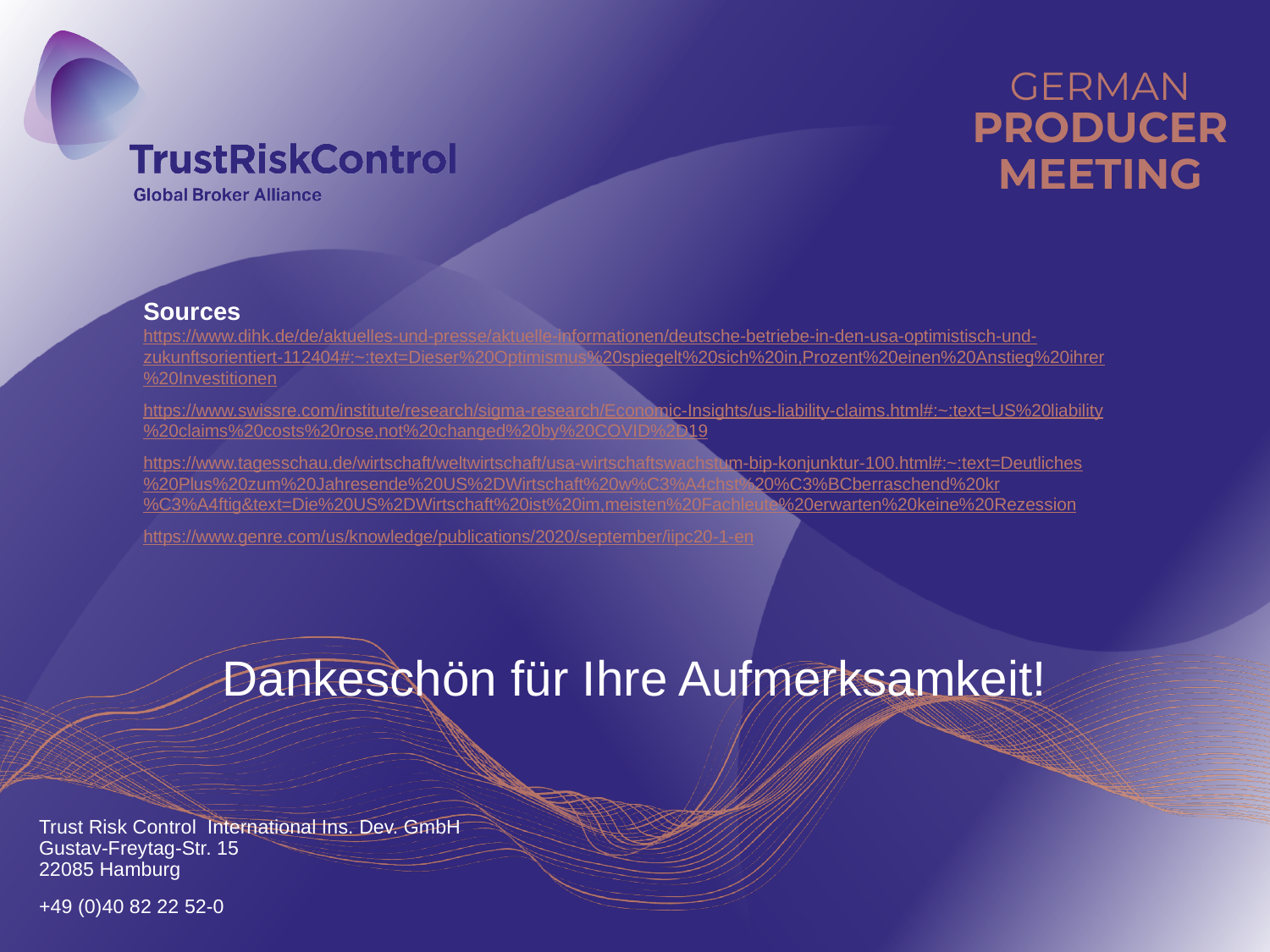

Sources
https://www.dihk.de/de/aktuelles-und-presse/aktuelle-informationen/deutsche-betriebe-in-den-usa-optimistisch-und-zukunftsorientiert-112404#:~:text=Dieser%20Optimismus%20spiegelt%20sich%20in,Prozent%20einen%20Anstieg%20ihrer%20Investitionen
https://www.swissre.com/institute/research/sigma-research/Economic-Insights/us-liability-claims.html#:~:text=US%20liability%20claims%20costs%20rose,not%20changed%20by%20COVID%2D19
https://www.tagesschau.de/wirtschaft/weltwirtschaft/usa-wirtschaftswachstum-bip-konjunktur-100.html#:~:text=Deutliches%20Plus%20zum%20Jahresende%20US%2DWirtschaft%20w%C3%A4chst%20%C3%BCberraschend%20kr%C3%A4ftig&text=Die%20US%2DWirtschaft%20ist%20im,meisten%20Fachleute%20erwarten%20keine%20Rezession
https://www.genre.com/us/knowledge/publications/2020/september/iipc20-1-en

Dankeschön für Ihre Aufmerksamkeit!

Trust Risk Control  International Ins. Dev. GmbH
Gustav-Freytag-Str. 15
22085 Hamburg
+49 (0)40 82 22 52-0